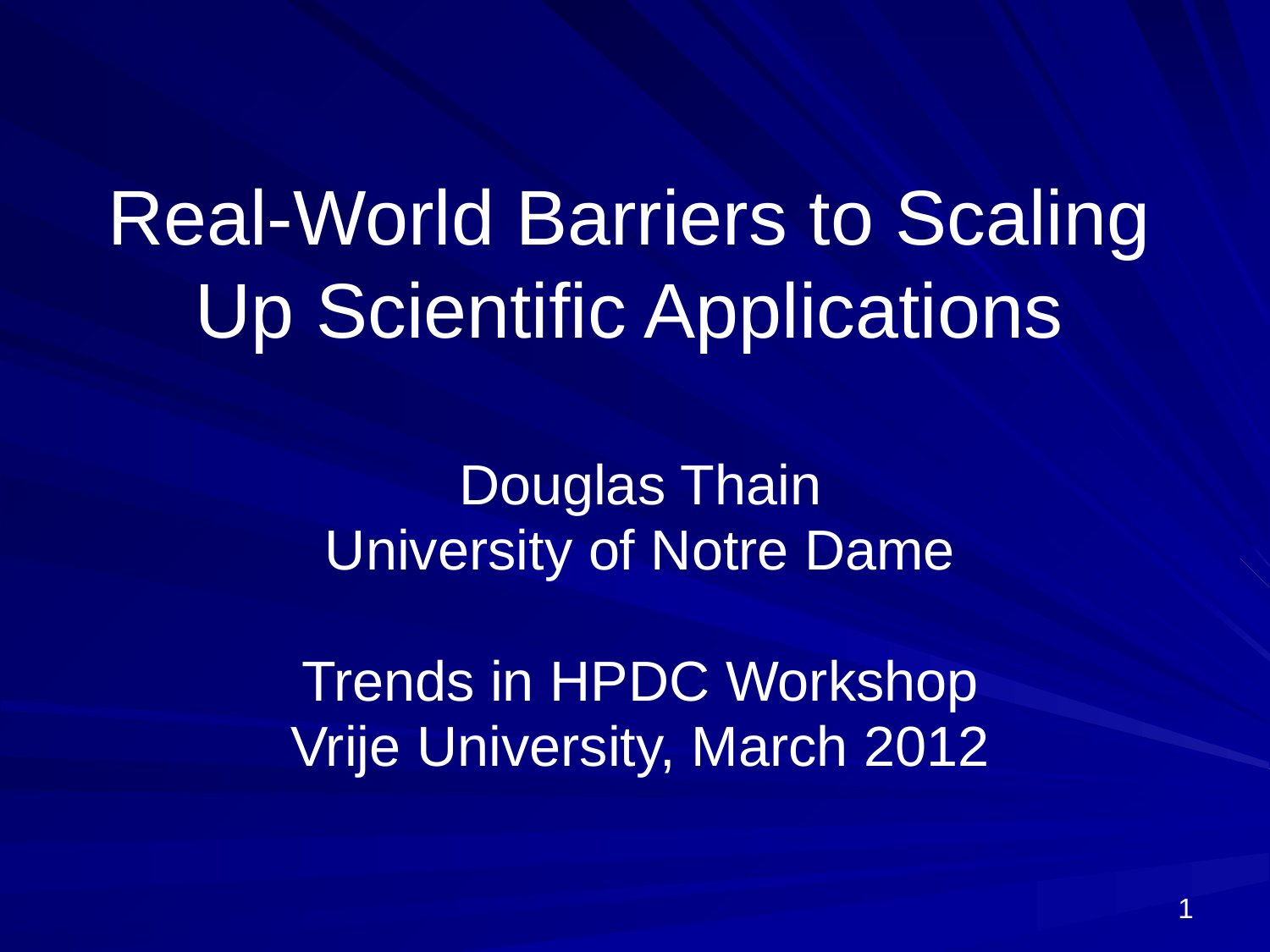

# Real-World Barriers to Scaling Up Scientific Applications
Douglas Thain
University of Notre Dame

Trends in HPDC Workshop
Vrije University, March 2012
1